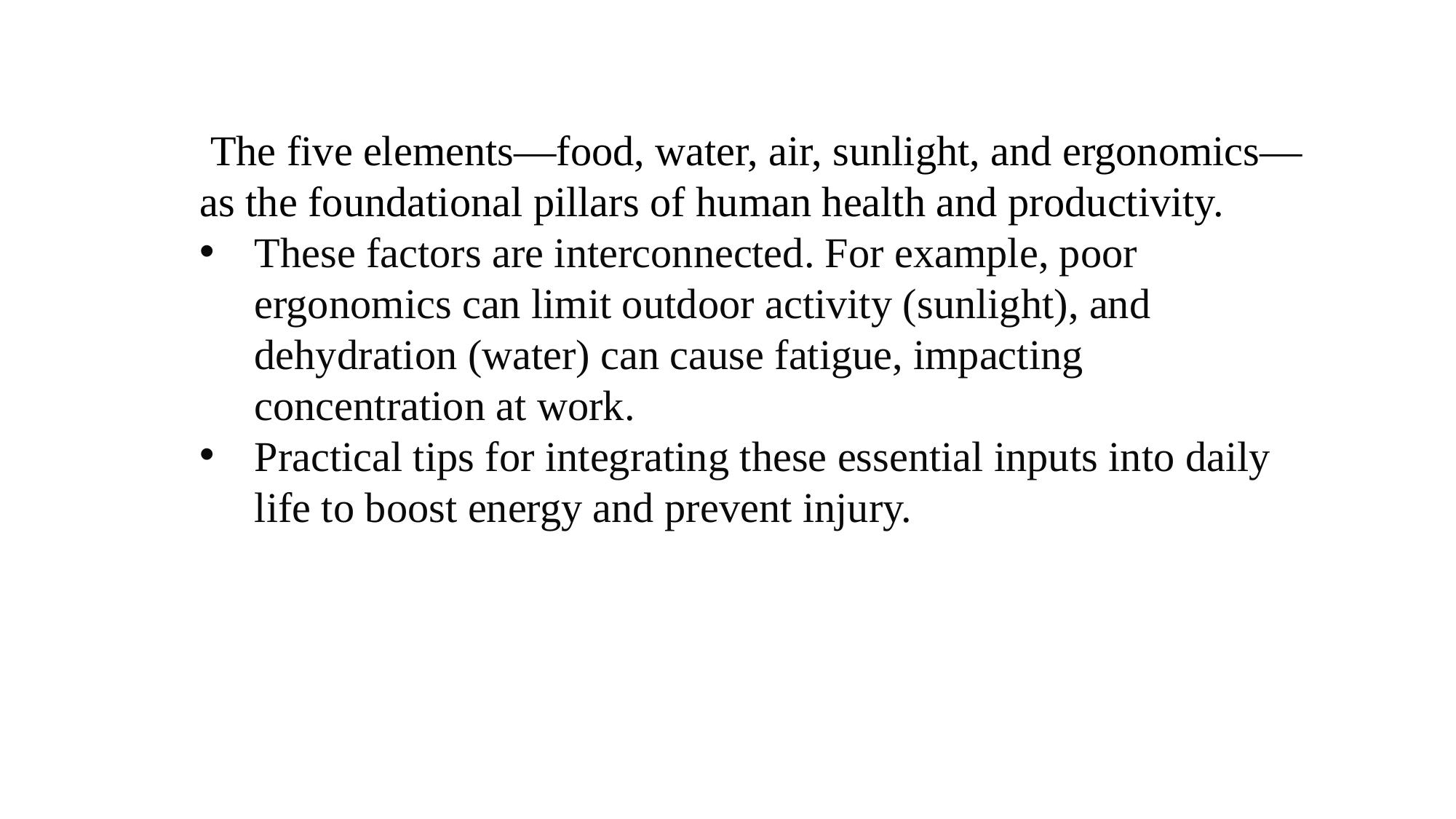

The five elements—food, water, air, sunlight, and ergonomics—as the foundational pillars of human health and productivity.
These factors are interconnected. For example, poor ergonomics can limit outdoor activity (sunlight), and dehydration (water) can cause fatigue, impacting concentration at work.
Practical tips for integrating these essential inputs into daily life to boost energy and prevent injury.